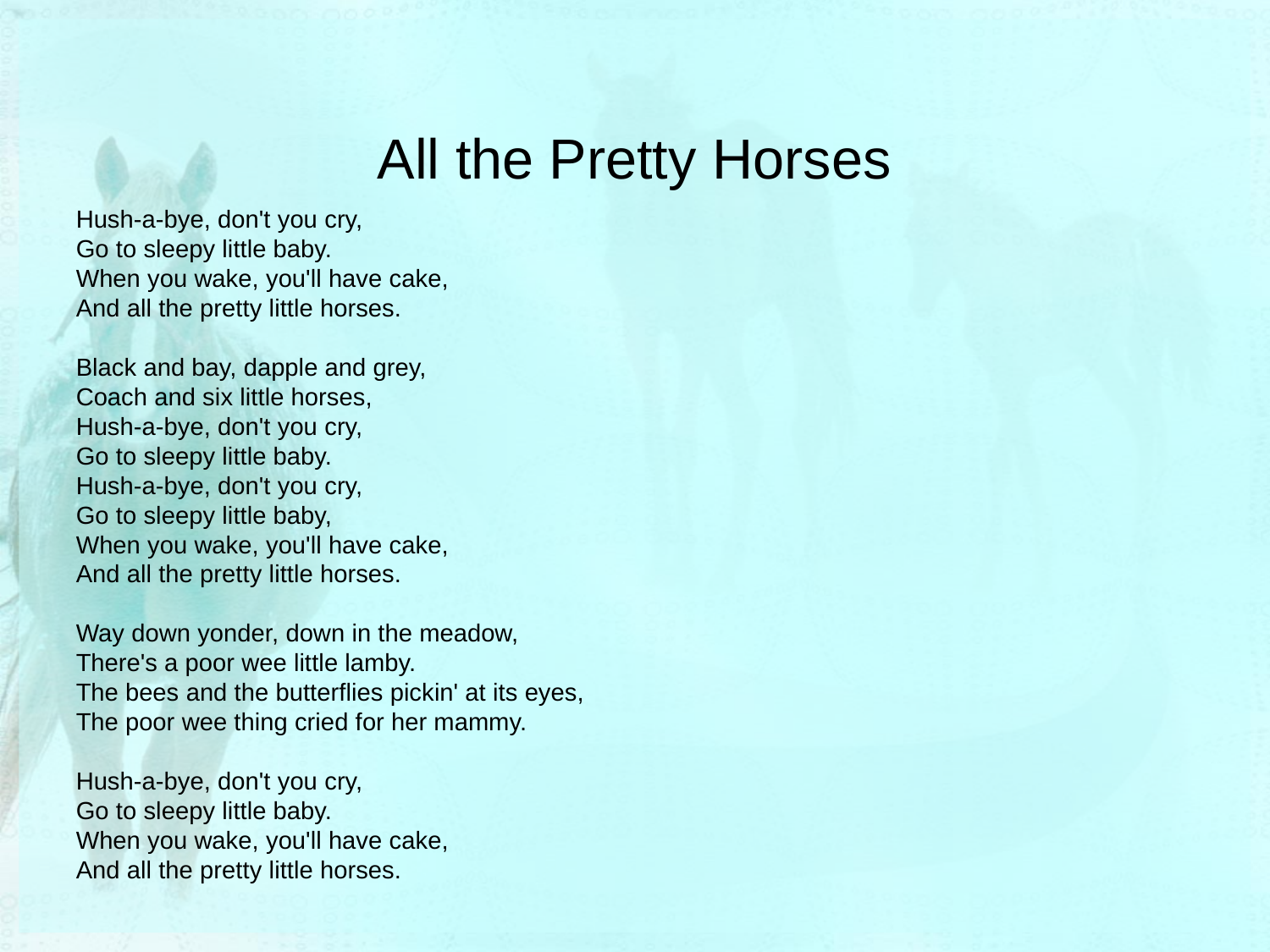

# All the Pretty Horses
Hush-a-bye, don't you cry,
Go to sleepy little baby.
When you wake, you'll have cake,
And all the pretty little horses.
Black and bay, dapple and grey,
Coach and six little horses,
Hush-a-bye, don't you cry,
Go to sleepy little baby.
Hush-a-bye, don't you cry,
Go to sleepy little baby,
When you wake, you'll have cake,
And all the pretty little horses.
Way down yonder, down in the meadow,
There's a poor wee little lamby.
The bees and the butterflies pickin' at its eyes,
The poor wee thing cried for her mammy.
Hush-a-bye, don't you cry,
Go to sleepy little baby.
When you wake, you'll have cake,
And all the pretty little horses.